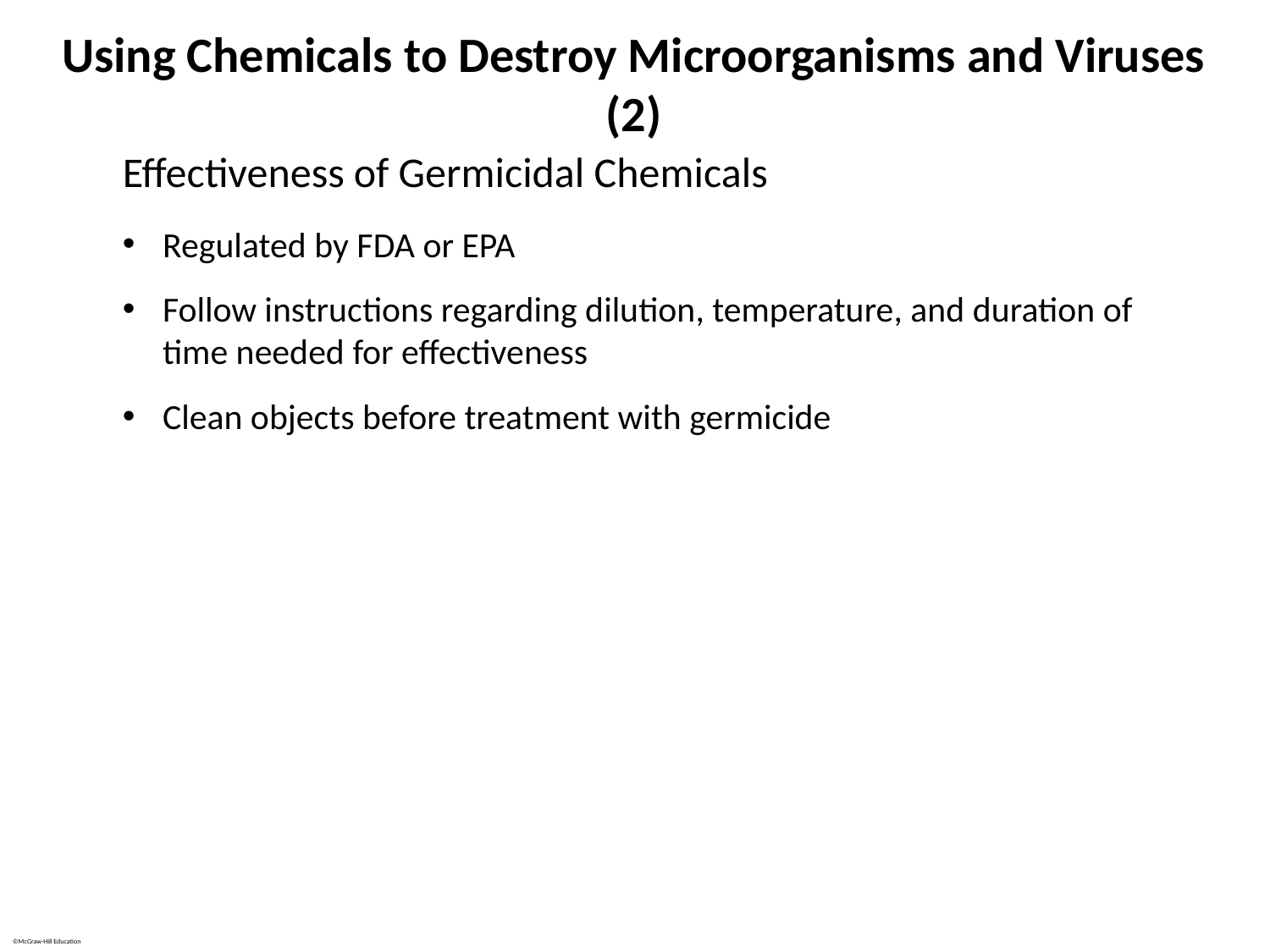

# Using Chemicals to Destroy Microorganisms and Viruses (2)
Effectiveness of Germicidal Chemicals
Regulated by FDA or EPA
Follow instructions regarding dilution, temperature, and duration of time needed for effectiveness
Clean objects before treatment with germicide